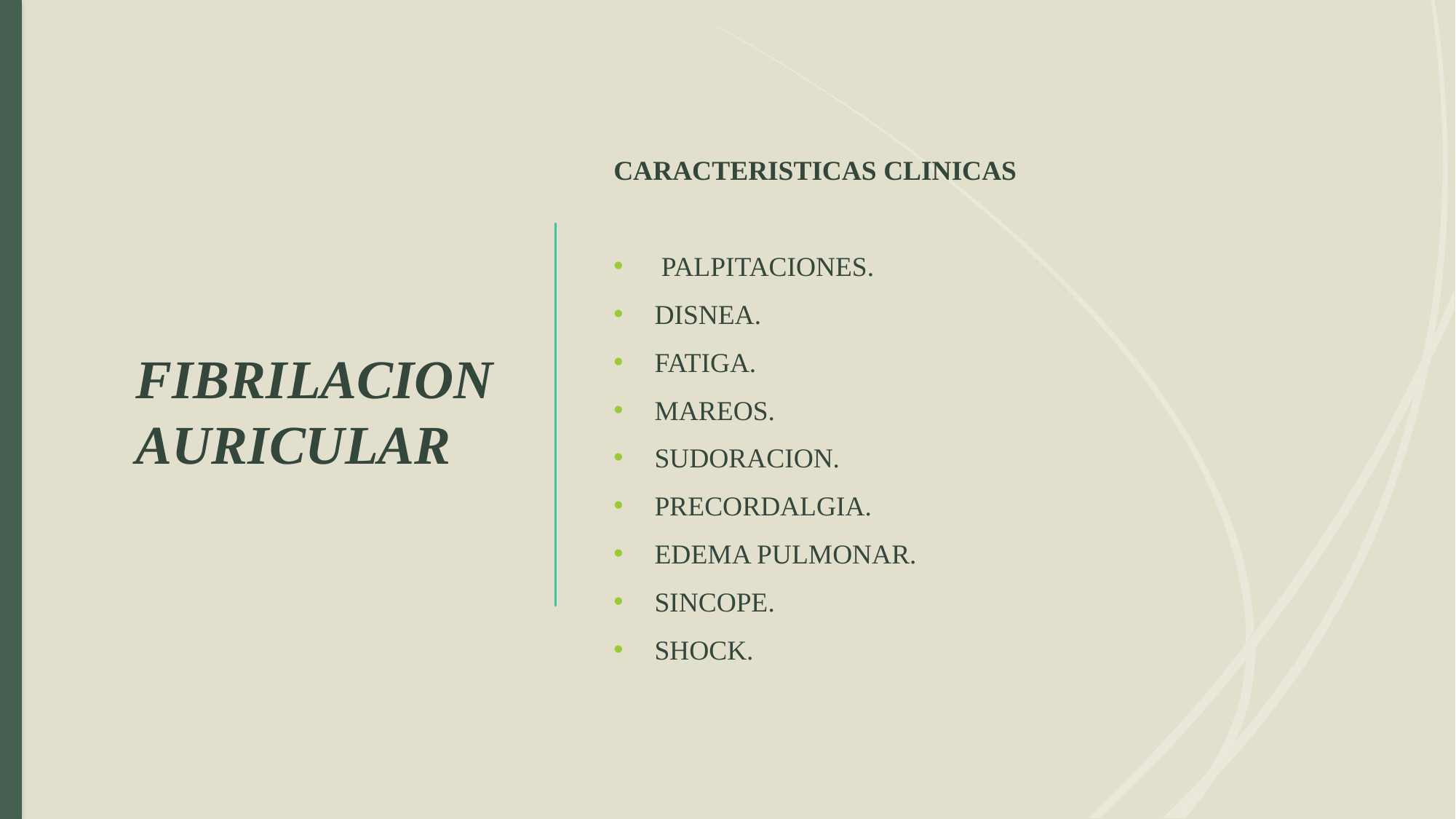

# FIBRILACION AURICULAR
CARACTERISTICAS CLINICAS

 PALPITACIONES.
DISNEA.
FATIGA.
MAREOS.
SUDORACION.
PRECORDALGIA.
EDEMA PULMONAR.
SINCOPE.
SHOCK.